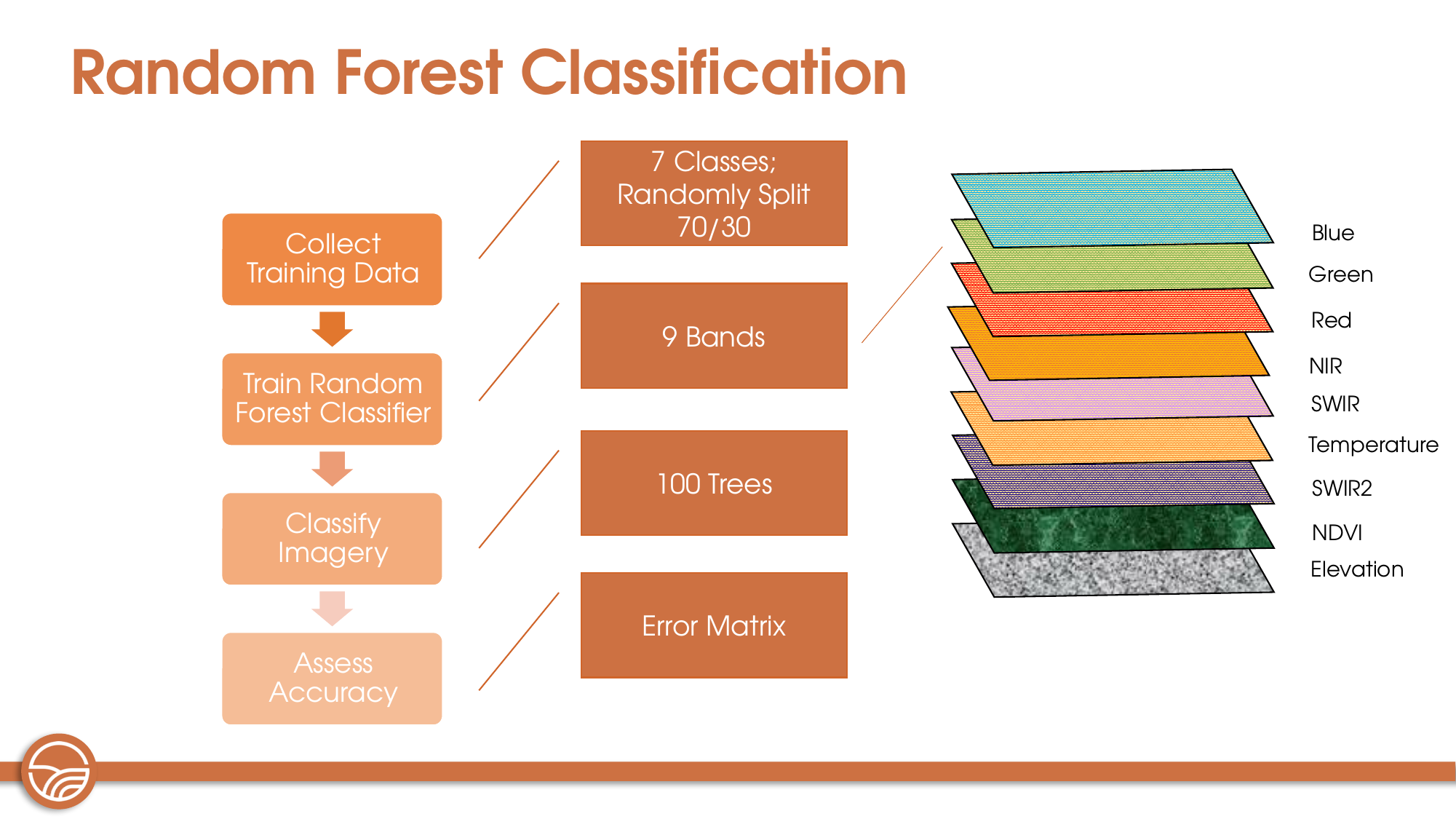

Random Forest Classification

Blue

Green

Red

NIR
SWIR

Temperature

SWIR2
NDVI
Elevation
7 Classes; Randomly Split 70/30
Collect Training Data

Train Random Forest Classifier

Classify Imagery

Assess Accuracy
9 Bands
100 Trees
Error Matrix